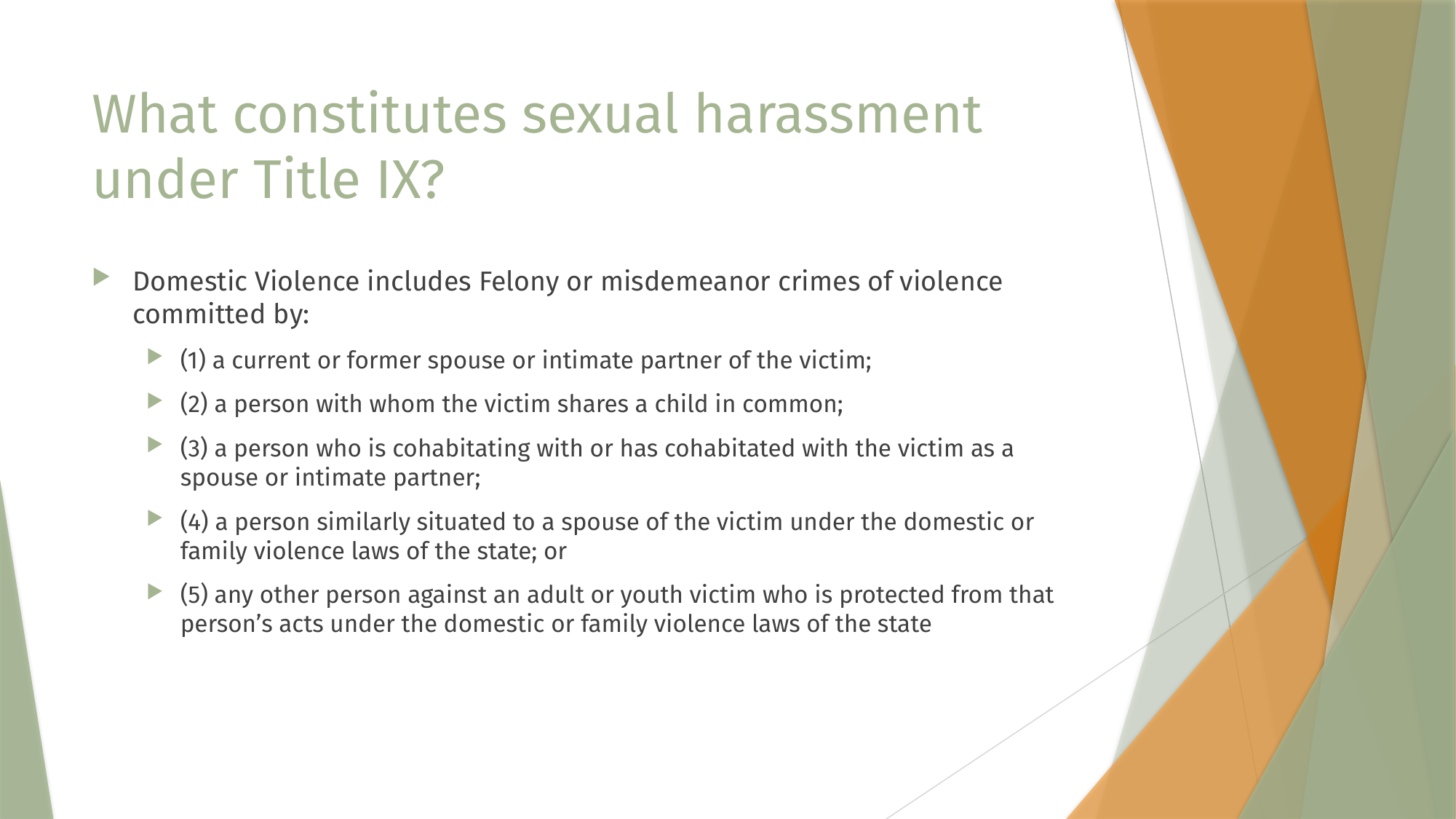

# What constitutes sexual harassment under Title IX?
Domestic Violence includes Felony or misdemeanor crimes of violence committed by:
(1) a current or former spouse or intimate partner of the victim;
(2) a person with whom the victim shares a child in common;
(3) a person who is cohabitating with or has cohabitated with the victim as a spouse or intimate partner;
(4) a person similarly situated to a spouse of the victim under the domestic or family violence laws of the state; or
(5) any other person against an adult or youth victim who is protected from that person’s acts under the domestic or family violence laws of the state